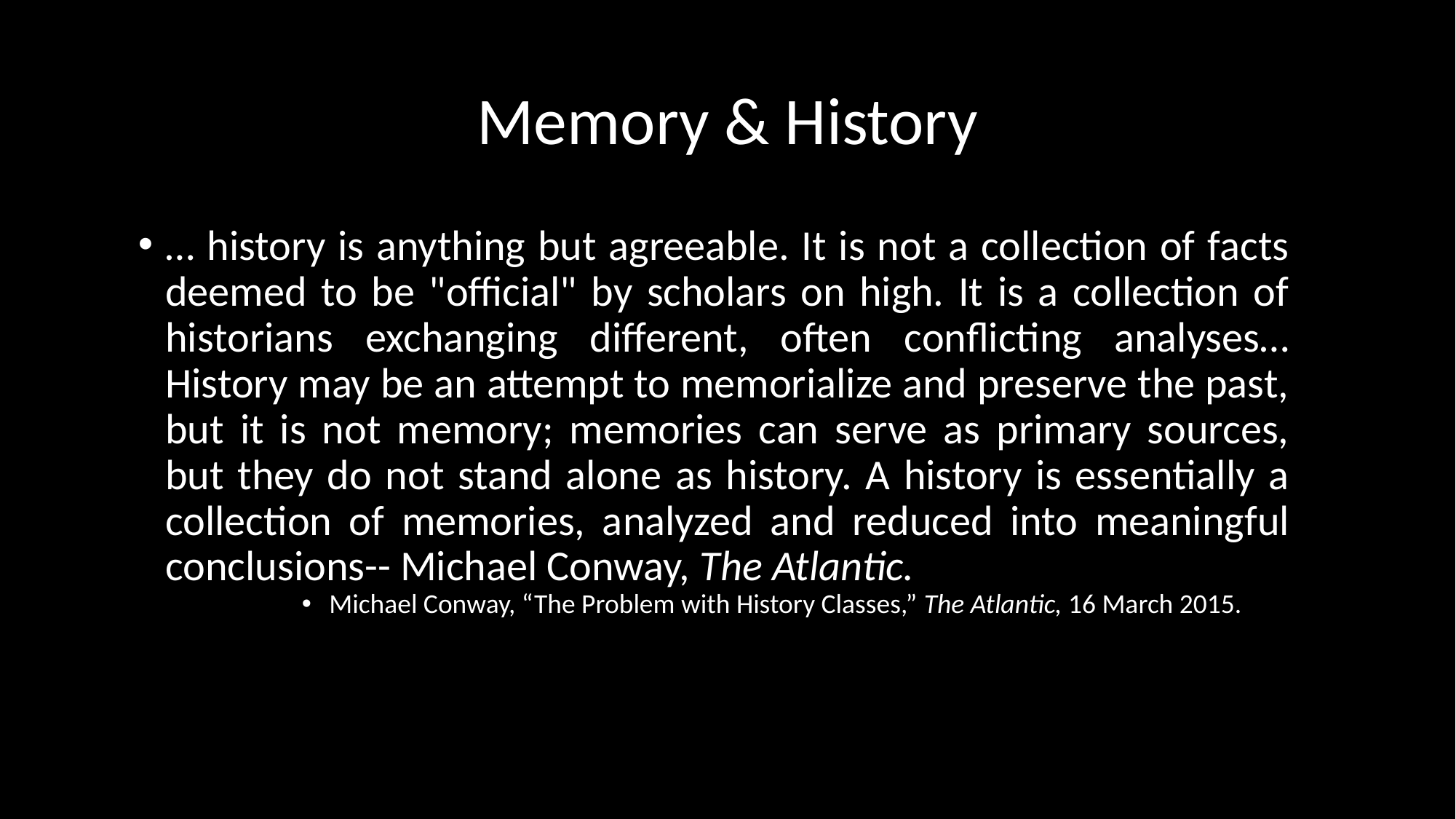

# Memory & History
… history is anything but agreeable. It is not a collection of facts deemed to be "official" by scholars on high. It is a collection of historians exchanging different, often conflicting analyses… History may be an attempt to memorialize and preserve the past, but it is not memory; memories can serve as primary sources, but they do not stand alone as history. A history is essentially a collection of memories, analyzed and reduced into meaningful conclusions-- Michael Conway, The Atlantic.
Michael Conway, “The Problem with History Classes,” The Atlantic, 16 March 2015.